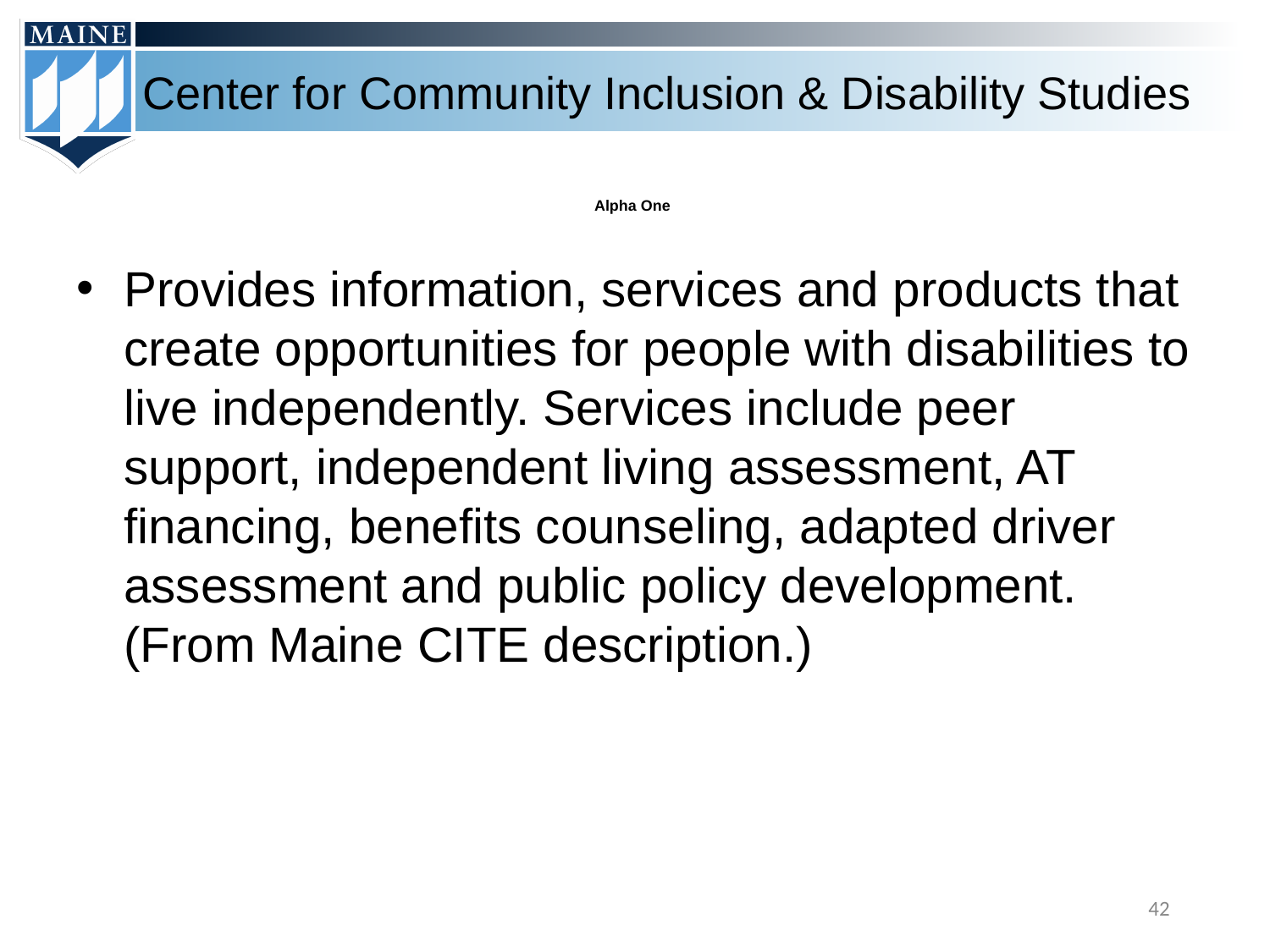

# Alpha One
Provides information, services and products that create opportunities for people with disabilities to live independently. Services include peer support, independent living assessment, AT financing, benefits counseling, adapted driver assessment and public policy development. (From Maine CITE description.)
42